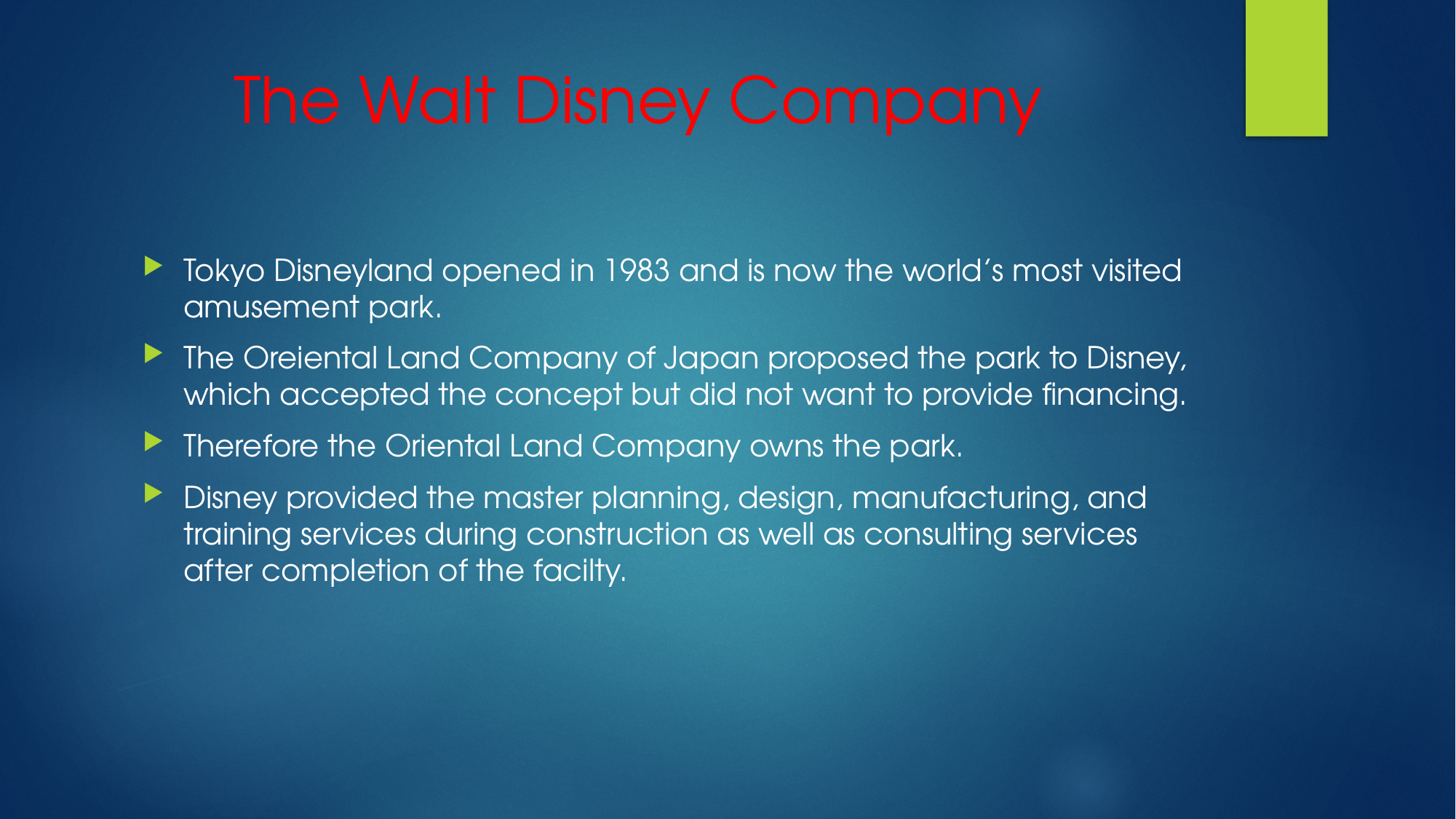

# The Walt Disney Company
Tokyo Disneyland opened in 1983 and is now the world’s most visited amusement park.
The Oreiental Land Company of Japan proposed the park to Disney, which accepted the concept but did not want to provide financing.
Therefore the Oriental Land Company owns the park.
Disney provided the master planning, design, manufacturing, and training services during construction as well as consulting services after completion of the facilty.